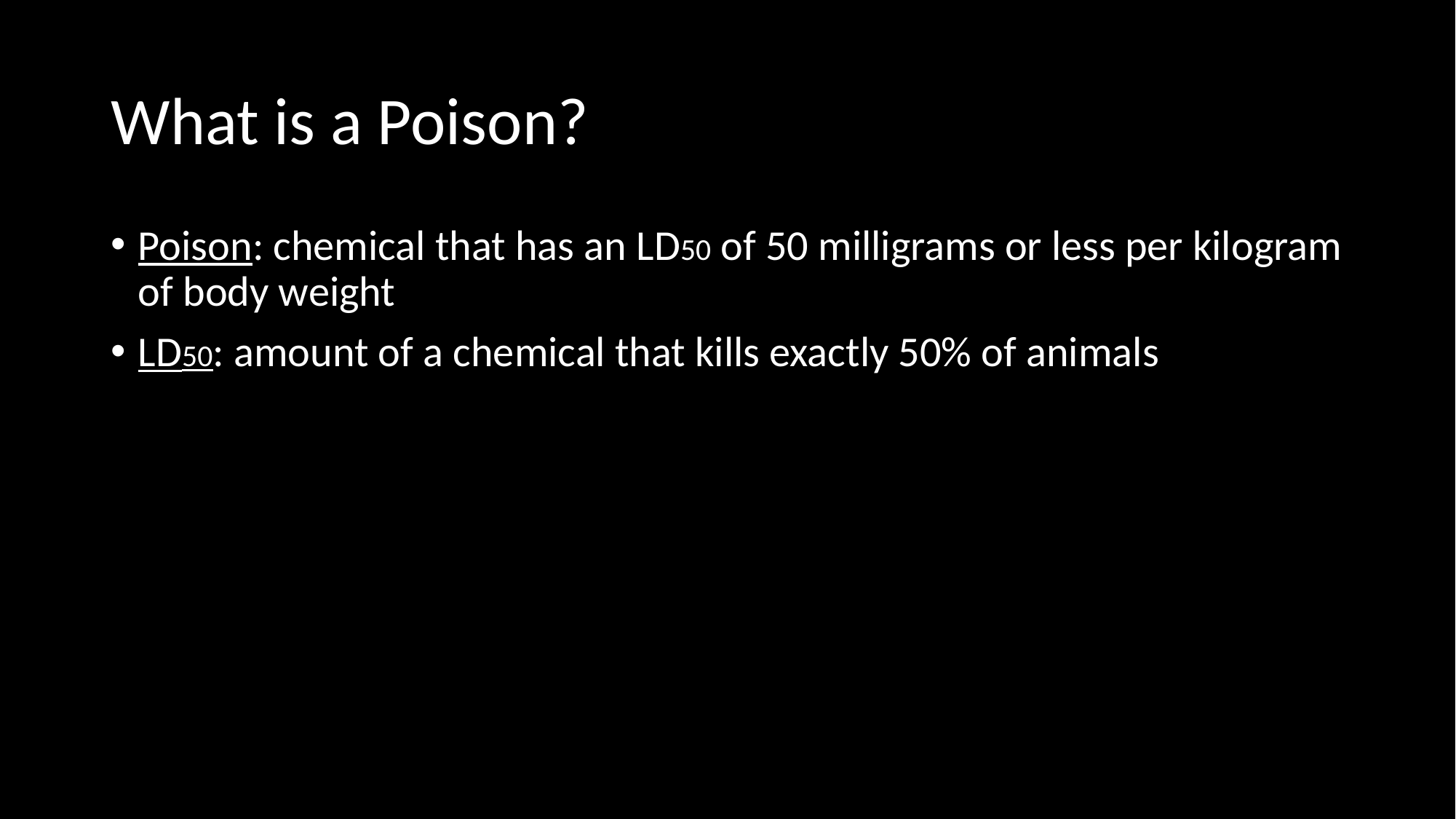

# What is a Poison?
Poison: chemical that has an LD50 of 50 milligrams or less per kilogram of body weight
LD50: amount of a chemical that kills exactly 50% of animals